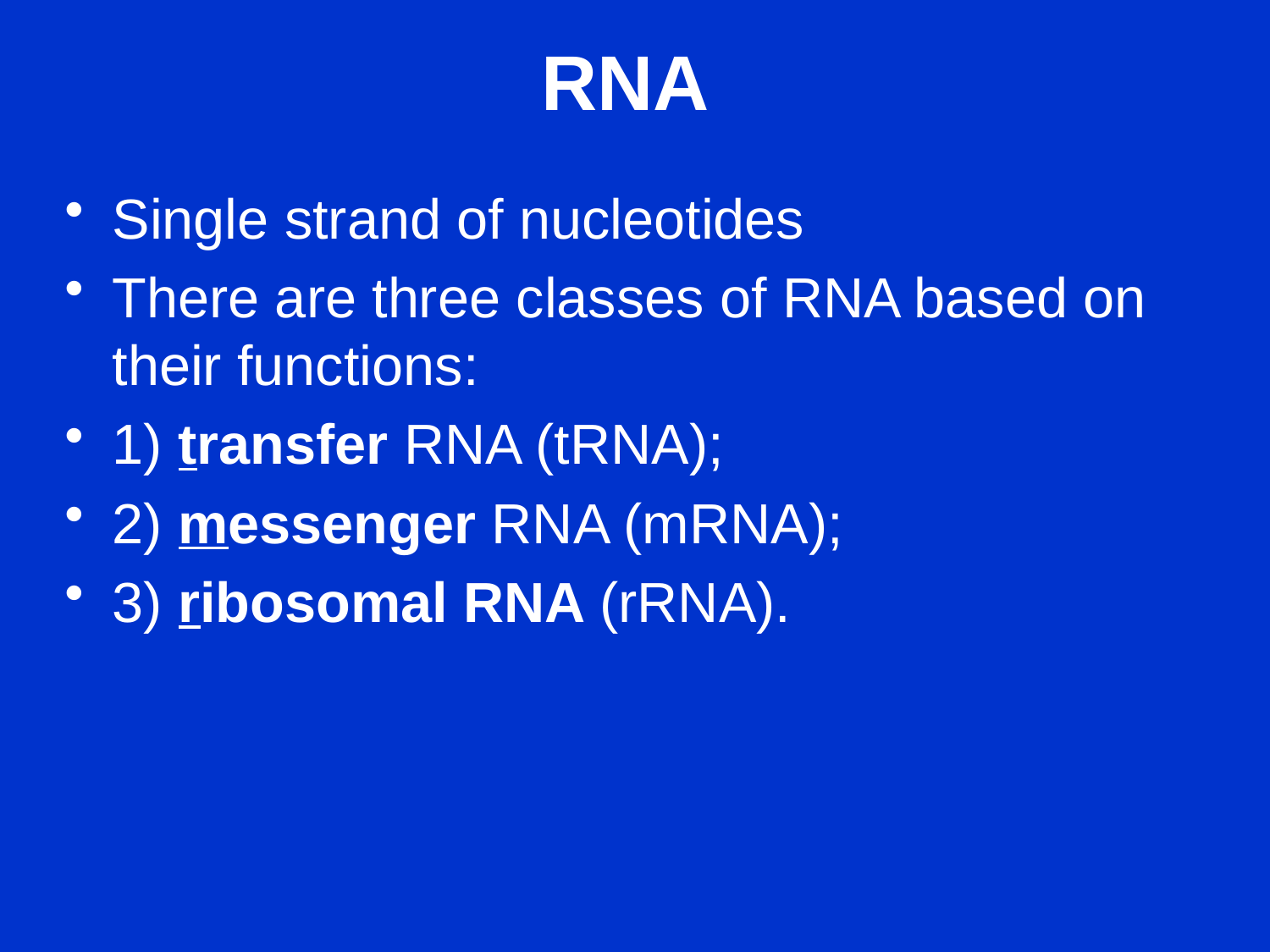

# RNA
Single strand of nucleotides
There are three classes of RNA based on their functions:
1) transfer RNA (tRNA);
2) messenger RNA (mRNA);
3) ribosomal RNA (rRNA).